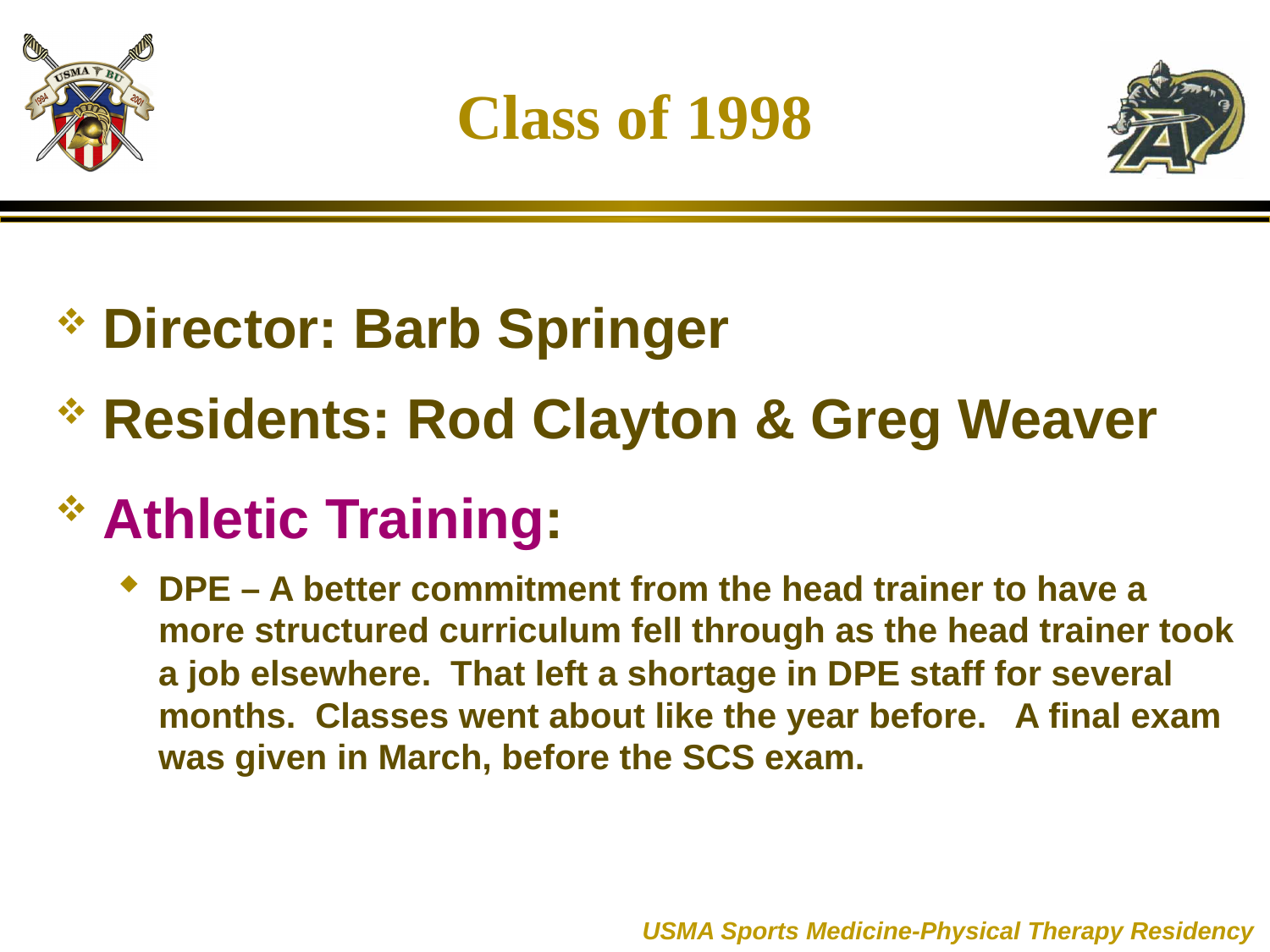

# Class of 1998
Director: Barb Springer
Residents: Rod Clayton & Greg Weaver
Athletic Training:
DPE – A better commitment from the head trainer to have a more structured curriculum fell through as the head trainer took a job elsewhere.  That left a shortage in DPE staff for several months.  Classes went about like the year before.   A final exam was given in March, before the SCS exam.